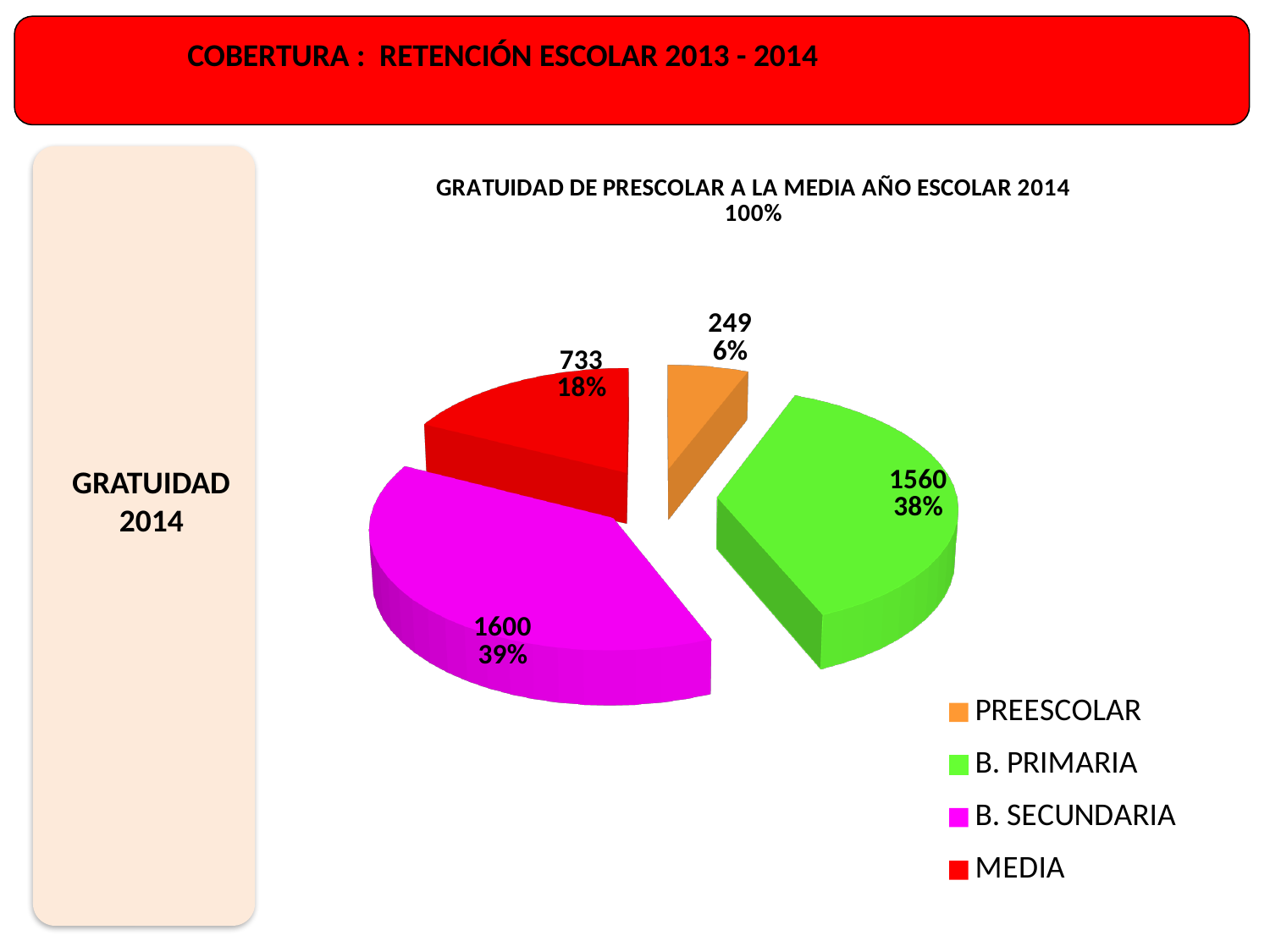

COBERTURA :  RETENCIÓN ESCOLAR 2013 - 2014

[unsupported chart]

GRATUIDAD
2014